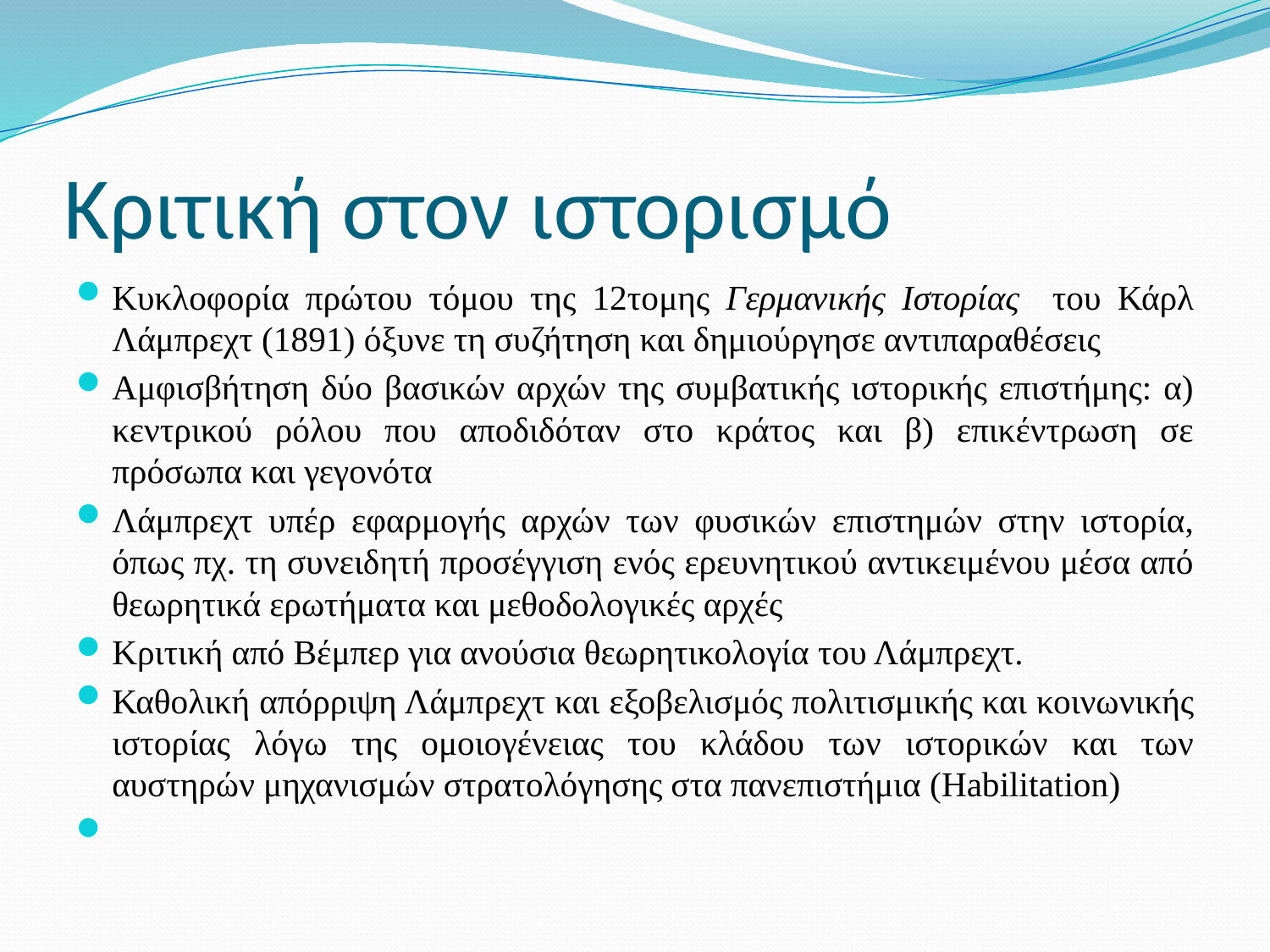

# Κριτική στον ιστορισμό
Κυκλοφορία πρώτου τόμου της 12τομης Γερμανικής Ιστορίας  του Κάρλ Λάμπρεχτ (1891) όξυνε τη συζήτηση και δημιούργησε αντιπαραθέσεις
Αμφισβήτηση δύο βασικών αρχών της συμβατικής ιστορικής επιστήμης: α) κεντρικού ρόλου που αποδιδόταν στο κράτος και β) επικέντρωση σε πρόσωπα και γεγονότα
Λάμπρεχτ υπέρ εφαρμογής αρχών των φυσικών επιστημών στην ιστορία, όπως πχ. τη συνειδητή προσέγγιση ενός ερευνητικού αντικειμένου μέσα από θεωρητικά ερωτήματα και μεθοδολογικές αρχές
Κριτική από Βέμπερ για ανούσια θεωρητικολογία του Λάμπρεχτ.
Καθολική απόρριψη Λάμπρεχτ και εξοβελισμός πολιτισμικής και κοινωνικής ιστορίας λόγω της ομοιογένειας του κλάδου των ιστορικών και των αυστηρών μηχανισμών στρατολόγησης στα πανεπιστήμια (Habilitation)